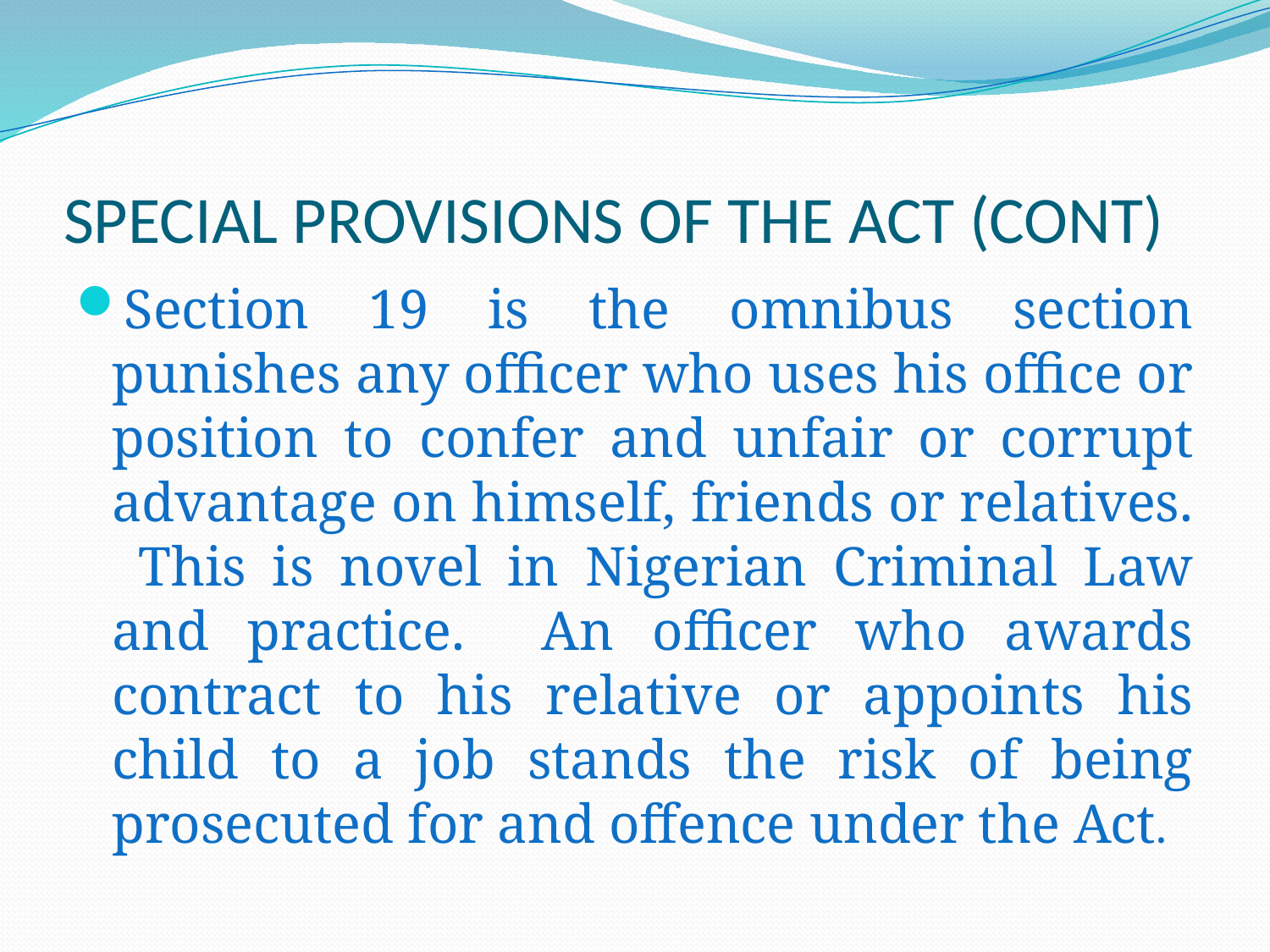

# SPECIAL PROVISIONS OF THE ACT (CONT)
Section 19 is the omnibus section punishes any officer who uses his office or position to confer and unfair or corrupt advantage on himself, friends or relatives.  This is novel in Nigerian Criminal Law and practice.  An officer who awards contract to his relative or appoints his child to a job stands the risk of being prosecuted for and offence under the Act.